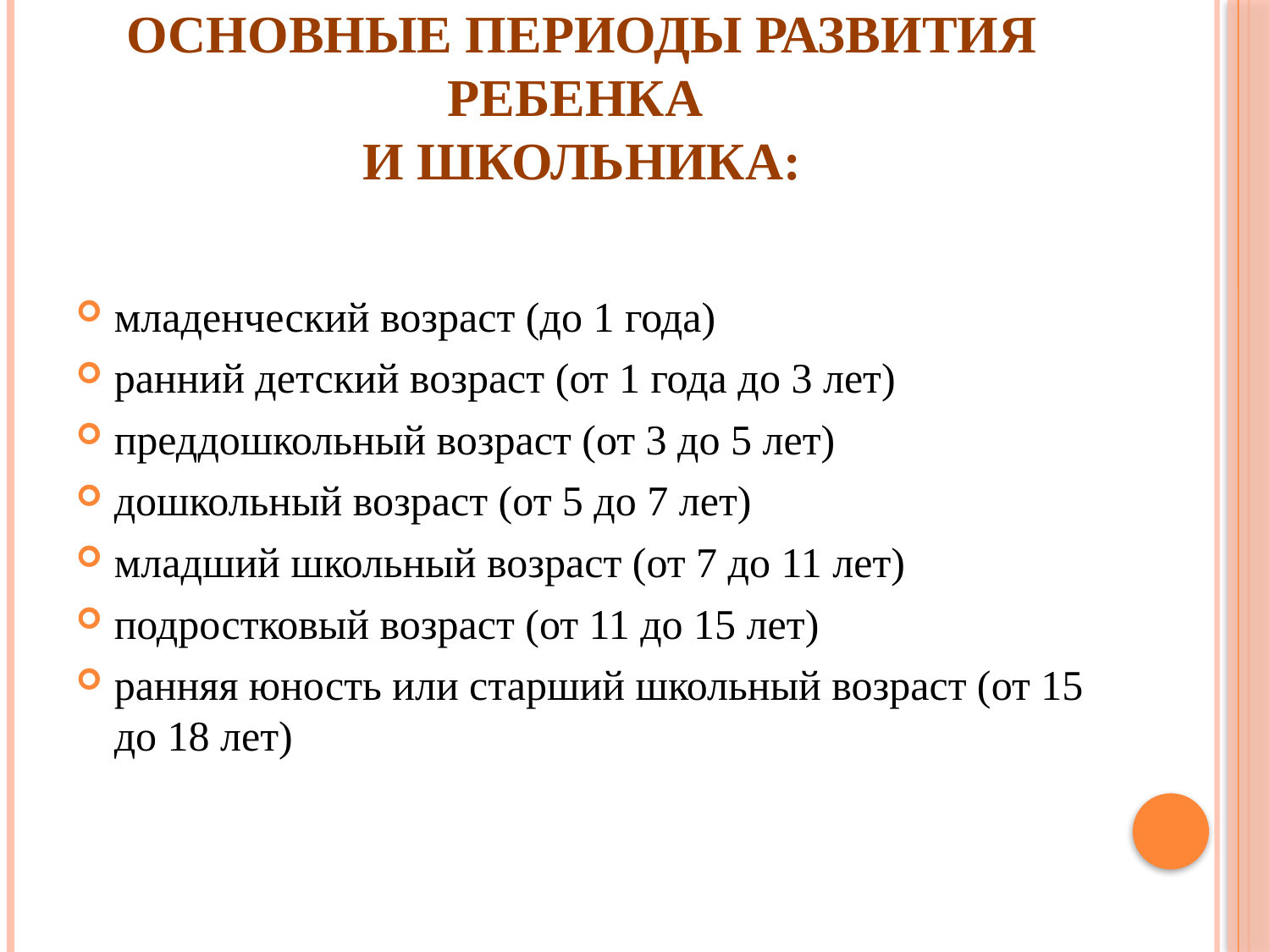

# основные периоды развития ребенка и школьника:

младенческий возраст (до 1 года)
ранний детский возраст (от 1 года до 3 лет)
преддошкольный возраст (от 3 до 5 лет)
дошкольный возраст (от 5 до 7 лет)
младший школьный возраст (от 7 до 11 лет)
подростковый возраст (от 11 до 15 лет)
ранняя юность или старший школьный возраст (от 15 до 18 лет)